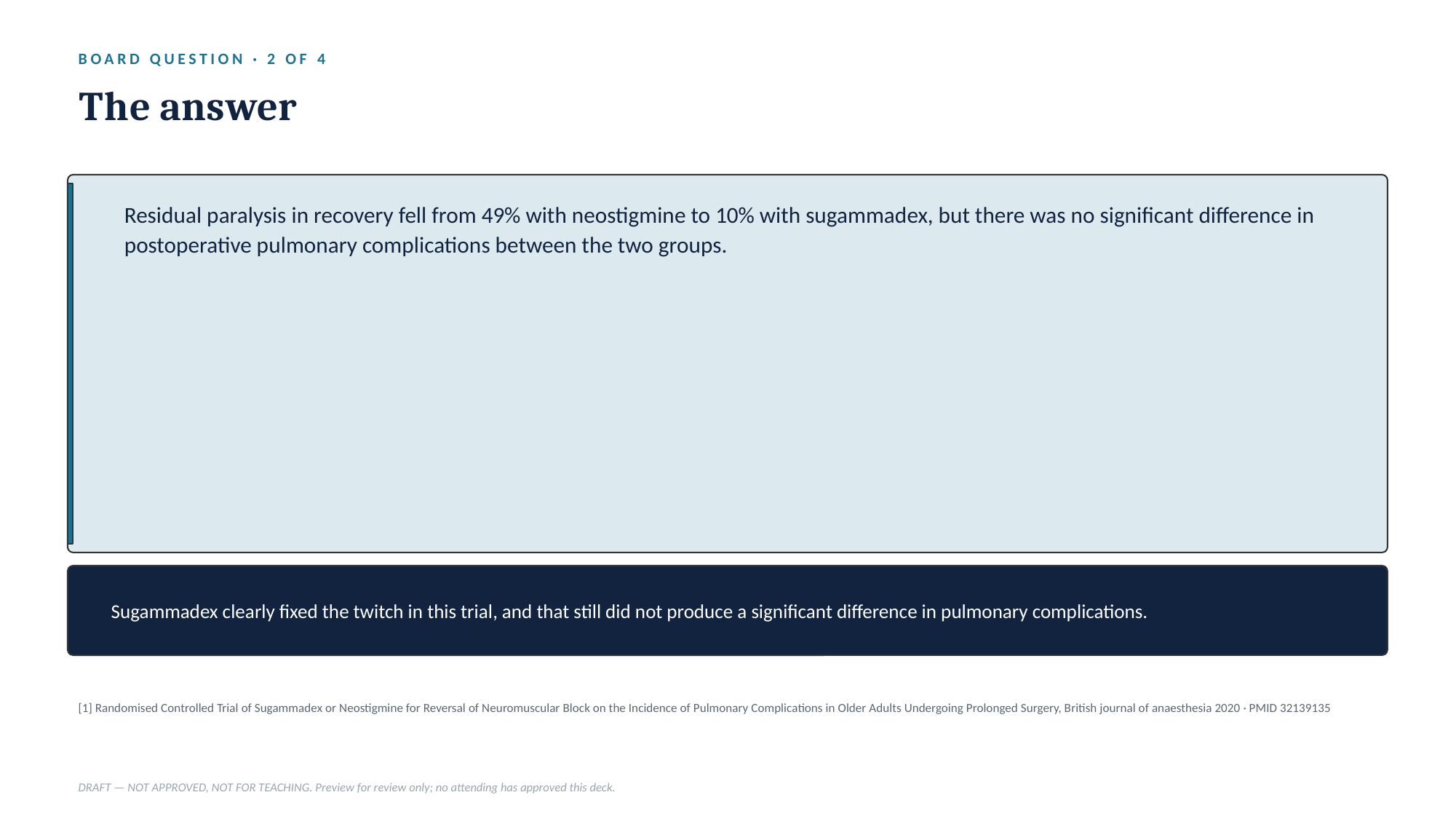

BOARD QUESTION · 2 OF 4
The answer

Residual paralysis in recovery fell from 49% with neostigmine to 10% with sugammadex, but there was no significant difference in postoperative pulmonary complications between the two groups.

Sugammadex clearly fixed the twitch in this trial, and that still did not produce a significant difference in pulmonary complications.
[1] Randomised Controlled Trial of Sugammadex or Neostigmine for Reversal of Neuromuscular Block on the Incidence of Pulmonary Complications in Older Adults Undergoing Prolonged Surgery, British journal of anaesthesia 2020 · PMID 32139135
DRAFT — NOT APPROVED, NOT FOR TEACHING. Preview for review only; no attending has approved this deck.